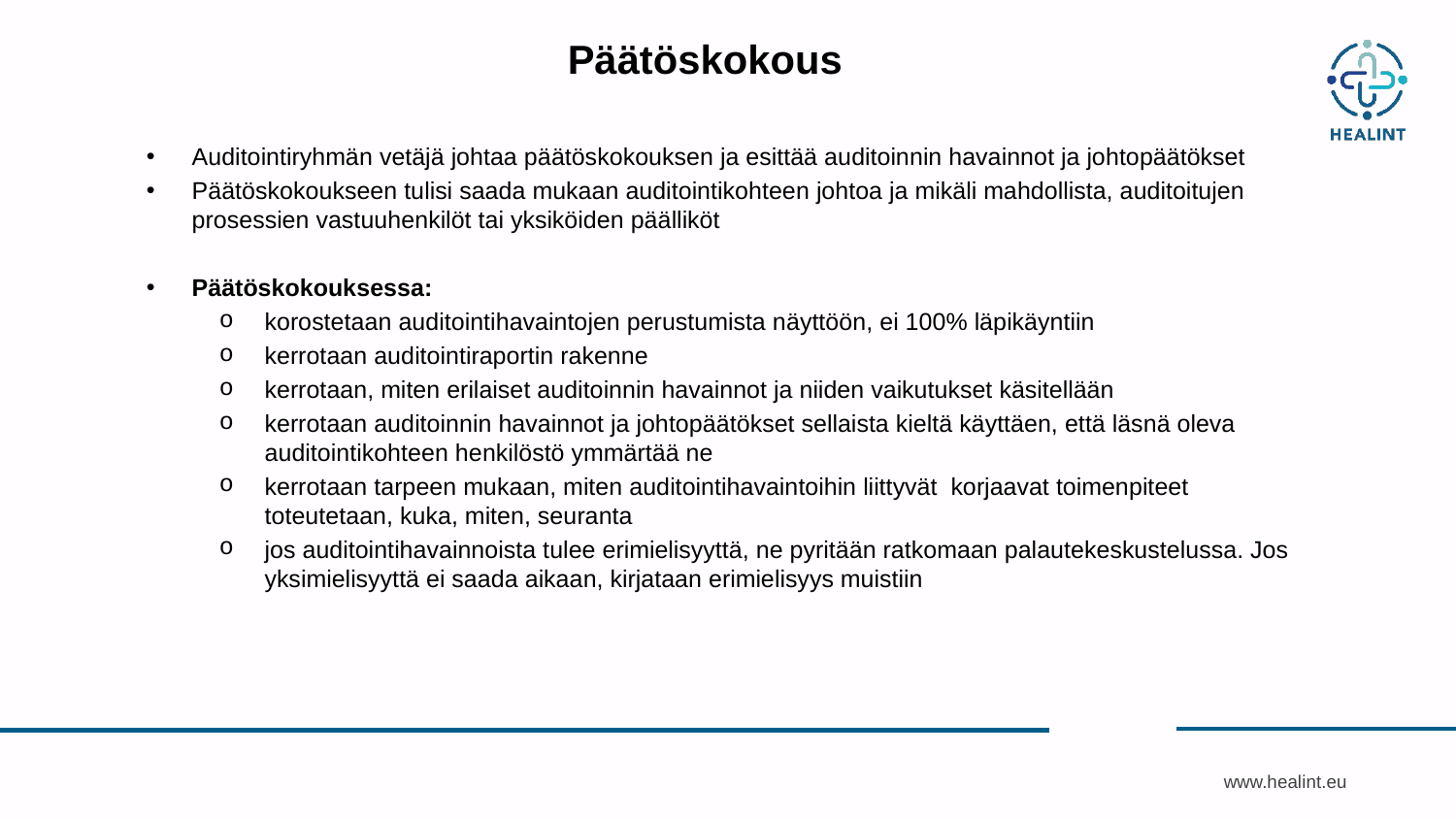

# Päätöskokous
Auditointiryhmän vetäjä johtaa päätöskokouksen ja esittää auditoinnin havainnot ja johtopäätökset
Päätöskokoukseen tulisi saada mukaan auditointikohteen johtoa ja mikäli mahdollista, auditoitujen prosessien vastuuhenkilöt tai yksiköiden päälliköt

Päätöskokouksessa:
korostetaan auditointihavaintojen perustumista näyttöön, ei 100% läpikäyntiin
kerrotaan auditointiraportin rakenne
kerrotaan, miten erilaiset auditoinnin havainnot ja niiden vaikutukset käsitellään
kerrotaan auditoinnin havainnot ja johtopäätökset sellaista kieltä käyttäen, että läsnä oleva auditointikohteen henkilöstö ymmärtää ne
kerrotaan tarpeen mukaan, miten auditointihavaintoihin liittyvät  korjaavat toimenpiteet toteutetaan, kuka, miten, seuranta
jos auditointihavainnoista tulee erimielisyyttä, ne pyritään ratkomaan palautekeskustelussa. Jos yksimielisyyttä ei saada aikaan, kirjataan erimielisyys muistiin